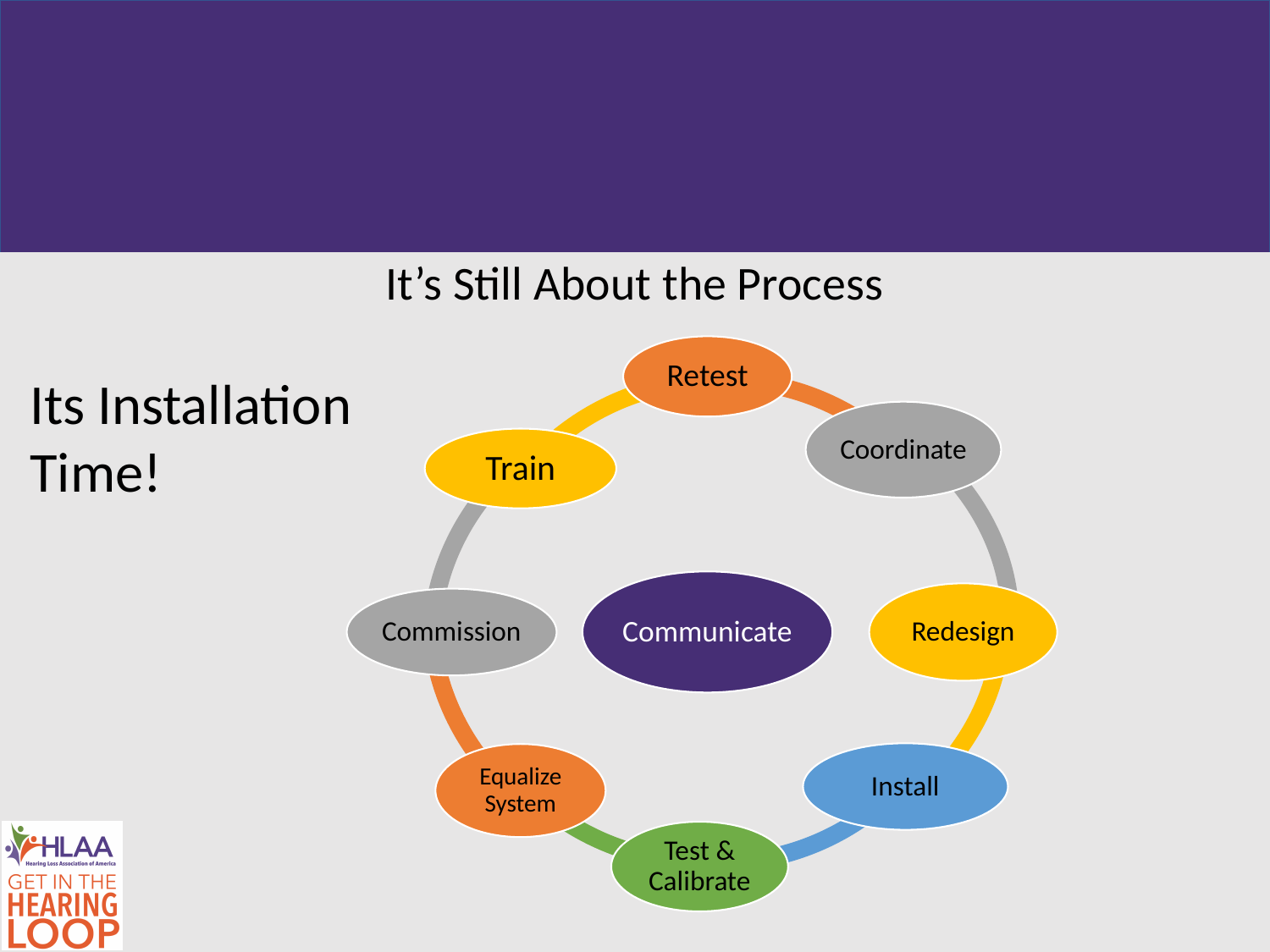

It’s Still About the Process
Communicate
Retest
Coordinate
Redesign
Install
Test & Calibrate
Equalize System
Commission
Train
Its Installation Time!